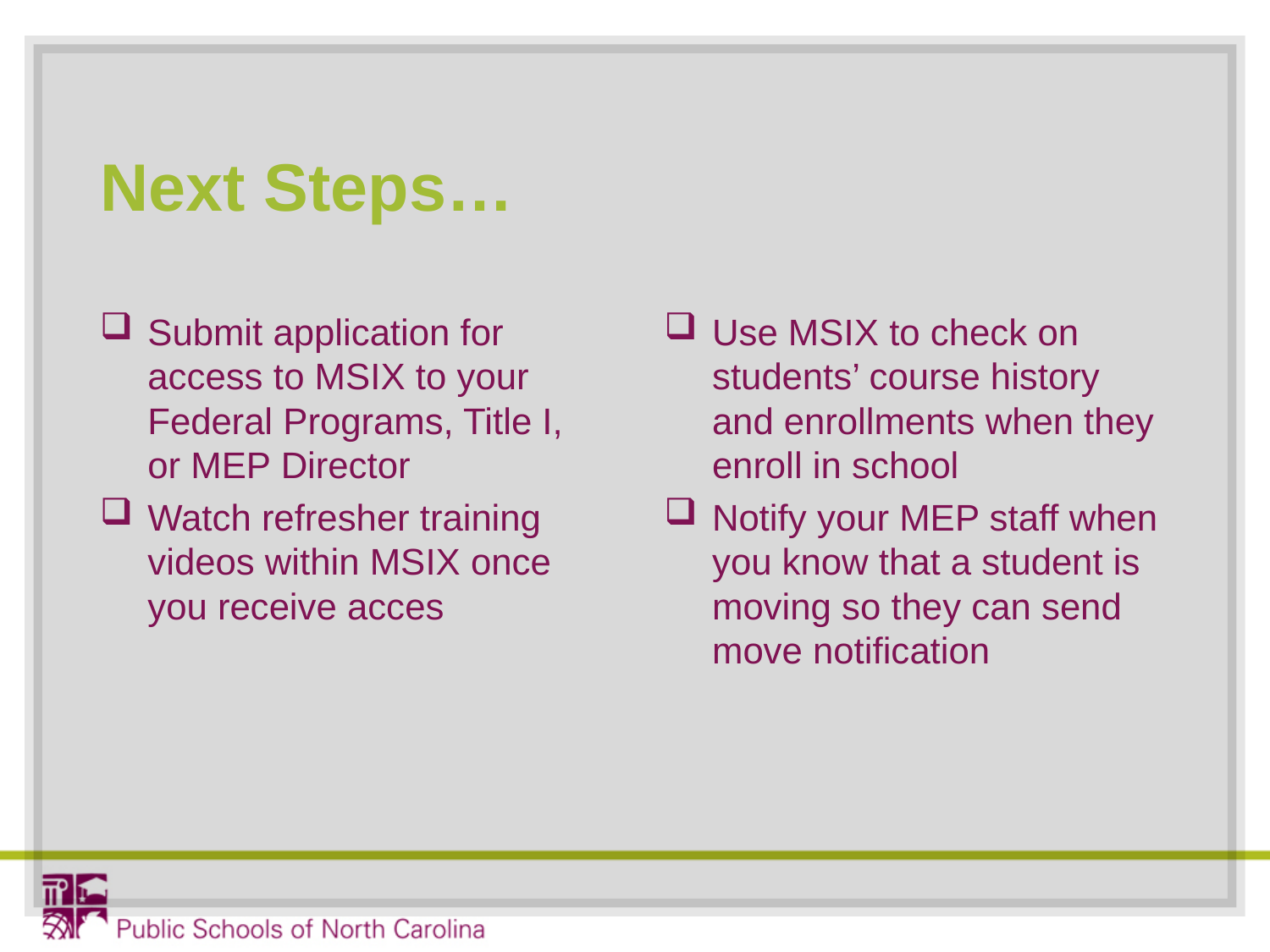

# Next Steps…
Submit application for access to MSIX to your Federal Programs, Title I, or MEP Director
Watch refresher training videos within MSIX once you receive acces
Use MSIX to check on students’ course history and enrollments when they enroll in school
Notify your MEP staff when you know that a student is moving so they can send move notification